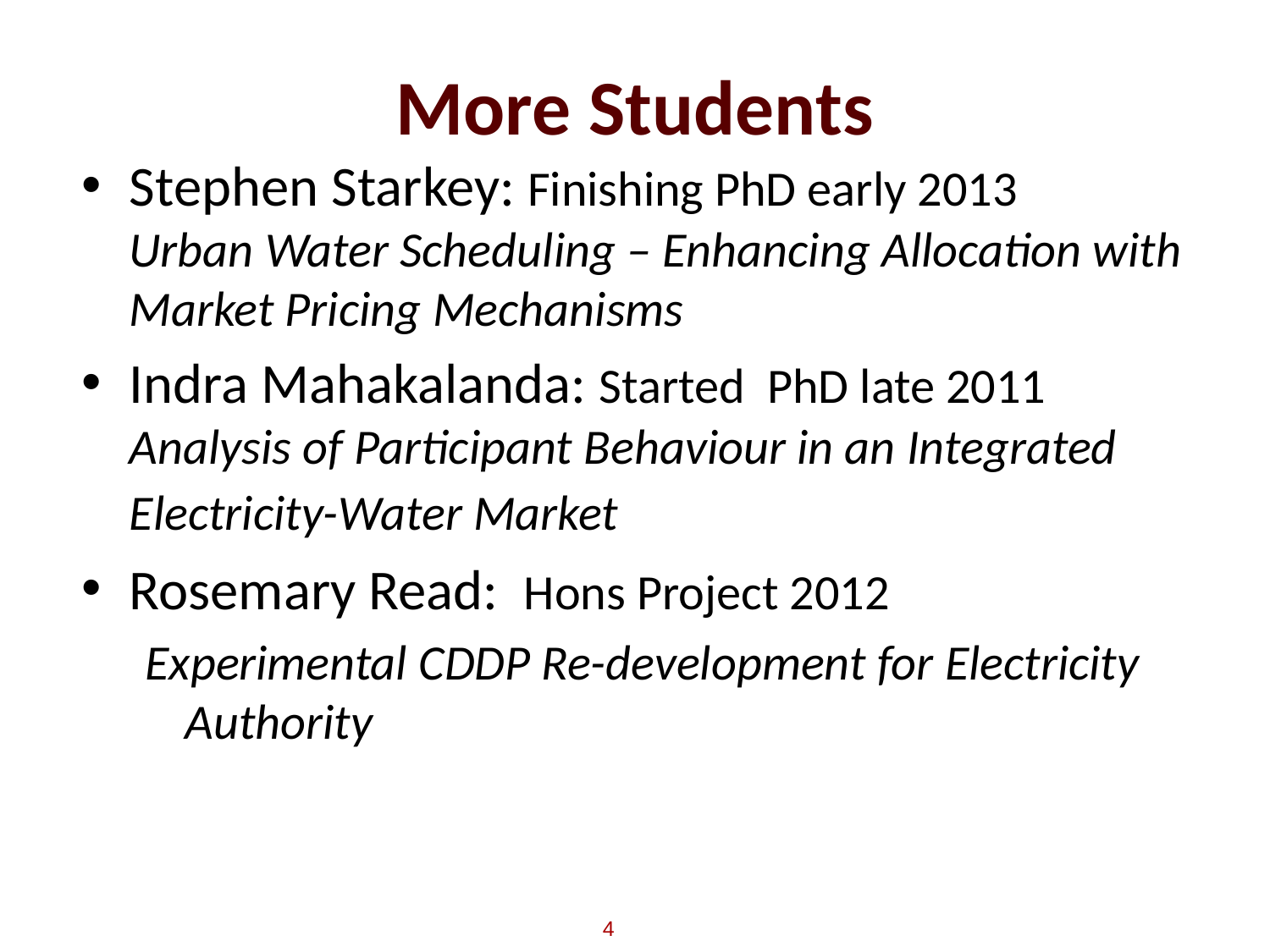

# More Students
Stephen Starkey: Finishing PhD early 2013
Urban Water Scheduling – Enhancing Allocation with Market Pricing Mechanisms
Indra Mahakalanda: Started  PhD late 2011
Analysis of Participant Behaviour in an Integrated Electricity-Water Market
Rosemary Read:  Hons Project 2012
Experimental CDDP Re-development for Electricity Authority
4